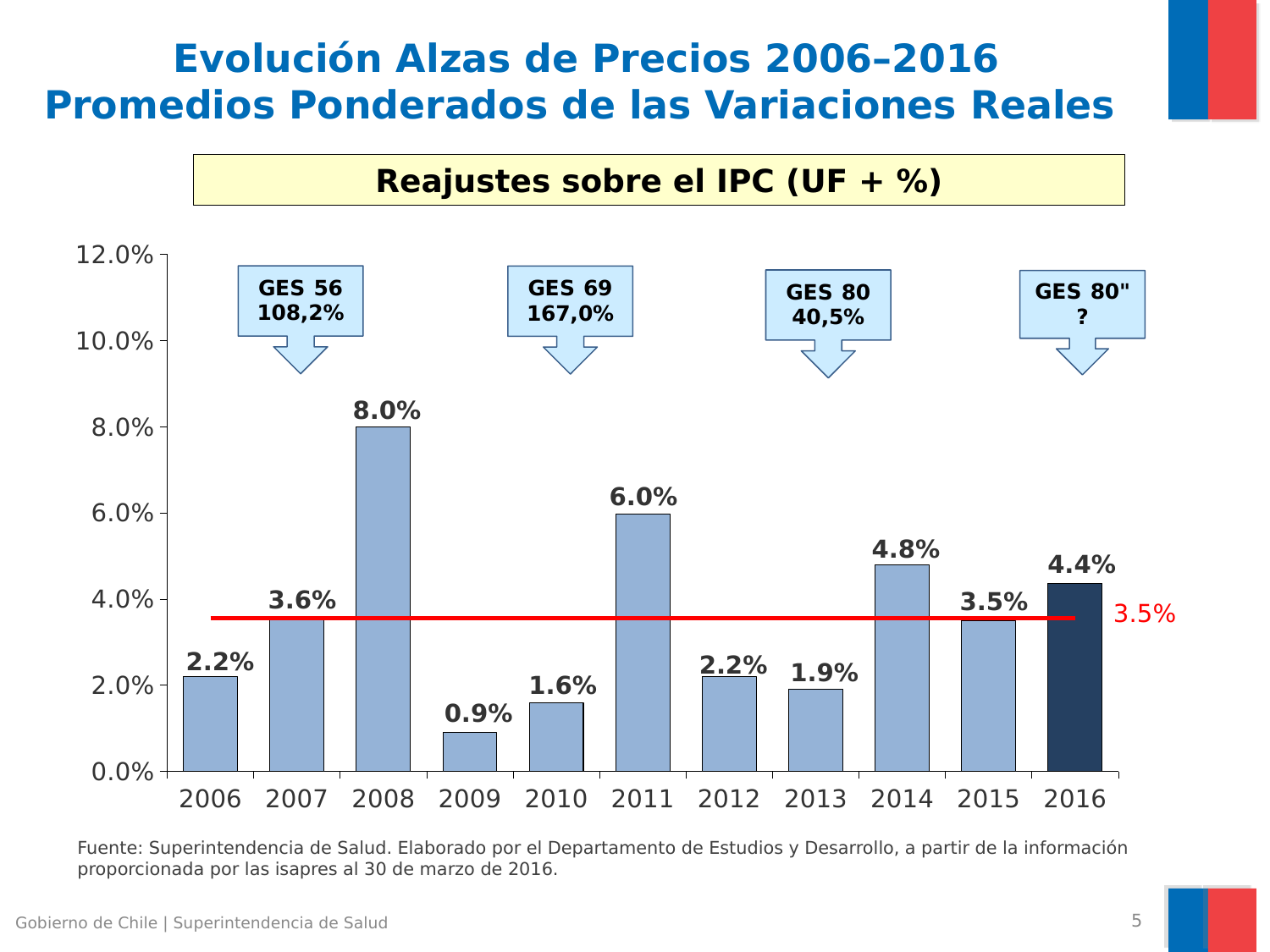

Evolución Alzas de Precios 2006–2016
Promedios Ponderados de las Variaciones Reales
Reajustes sobre el IPC (UF + %)

### Chart

| Category |  |  |
|---|---|---|
| 2006 | 0.022000000000000002 | 0.03548877849122916 |
| 2007 | 0.036000000000000004 | 0.03548877849122916 |
| 2008 | 0.08 | 0.03548877849122916 |
| 2009 | 0.009 | 0.03548877849122916 |
| 2010 | 0.016 | 0.03548877849122916 |
| 2011 | 0.059718056388472274 | 0.03548877849122916 |
| 2012 | 0.022 | 0.03548877849122916 |
| 2013 | 0.019 | 0.03548877849122916 |
| 2014 | 0.048 | 0.03548877849122916 |
| 2015 | 0.035 | 0.03548877849122916 |
| 2016 | 0.04365850701504846 | 0.03548877849122916 |
Fuente: Superintendencia de Salud. Elaborado por el Departamento de Estudios y Desarrollo, a partir de la información proporcionada por las isapres al 30 de marzo de 2016.
Gobierno de Chile | Superintendencia de Salud
5